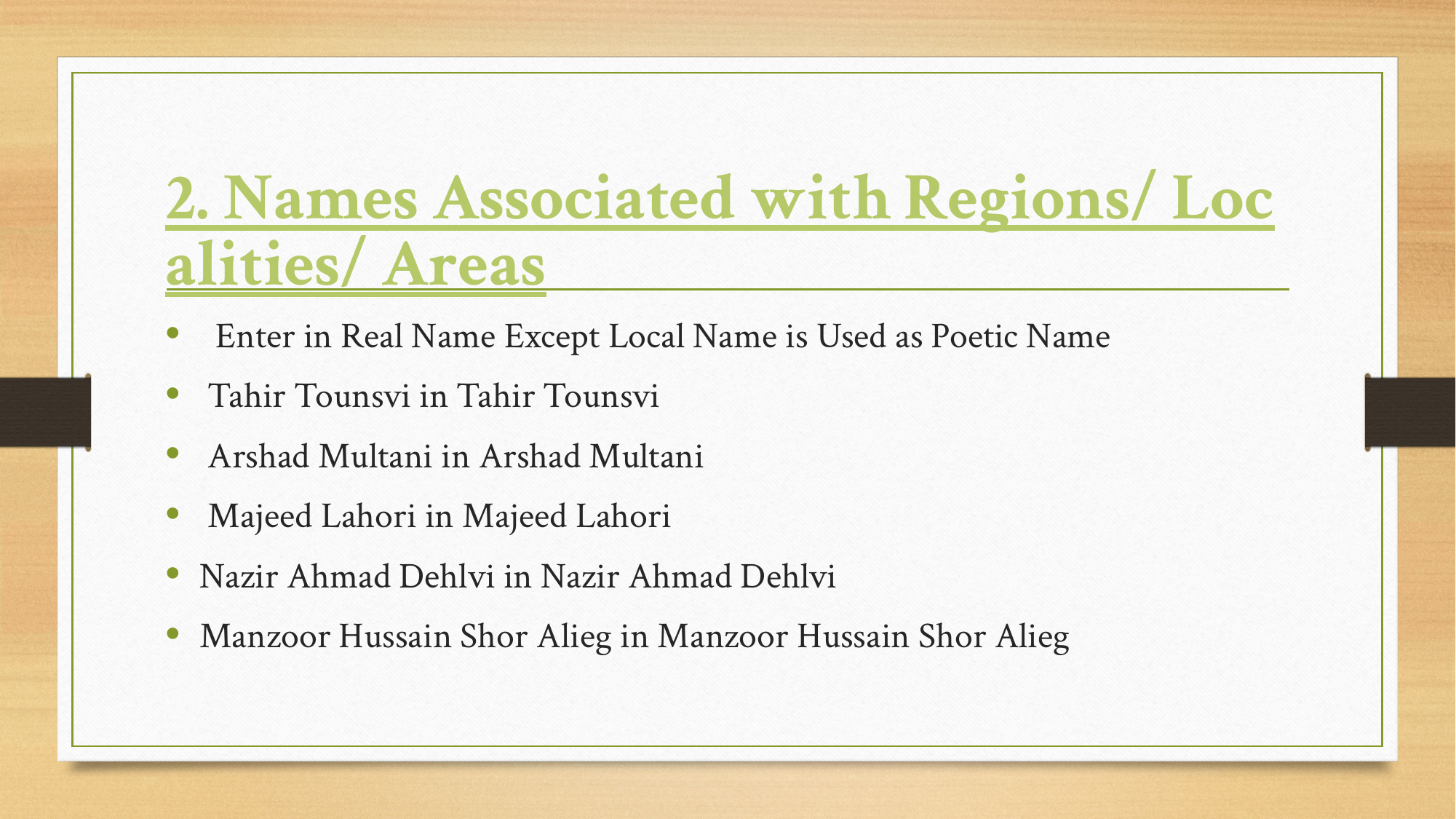

# 2. Names Associated with Regions/ Localities/ Areas
  Enter in Real Name Except Local Name is Used as Poetic Name
 Tahir Tounsvi in Tahir Tounsvi
 Arshad Multani in Arshad Multani
 Majeed Lahori in Majeed Lahori
Nazir Ahmad Dehlvi in Nazir Ahmad Dehlvi
Manzoor Hussain Shor Alieg in Manzoor Hussain Shor Alieg